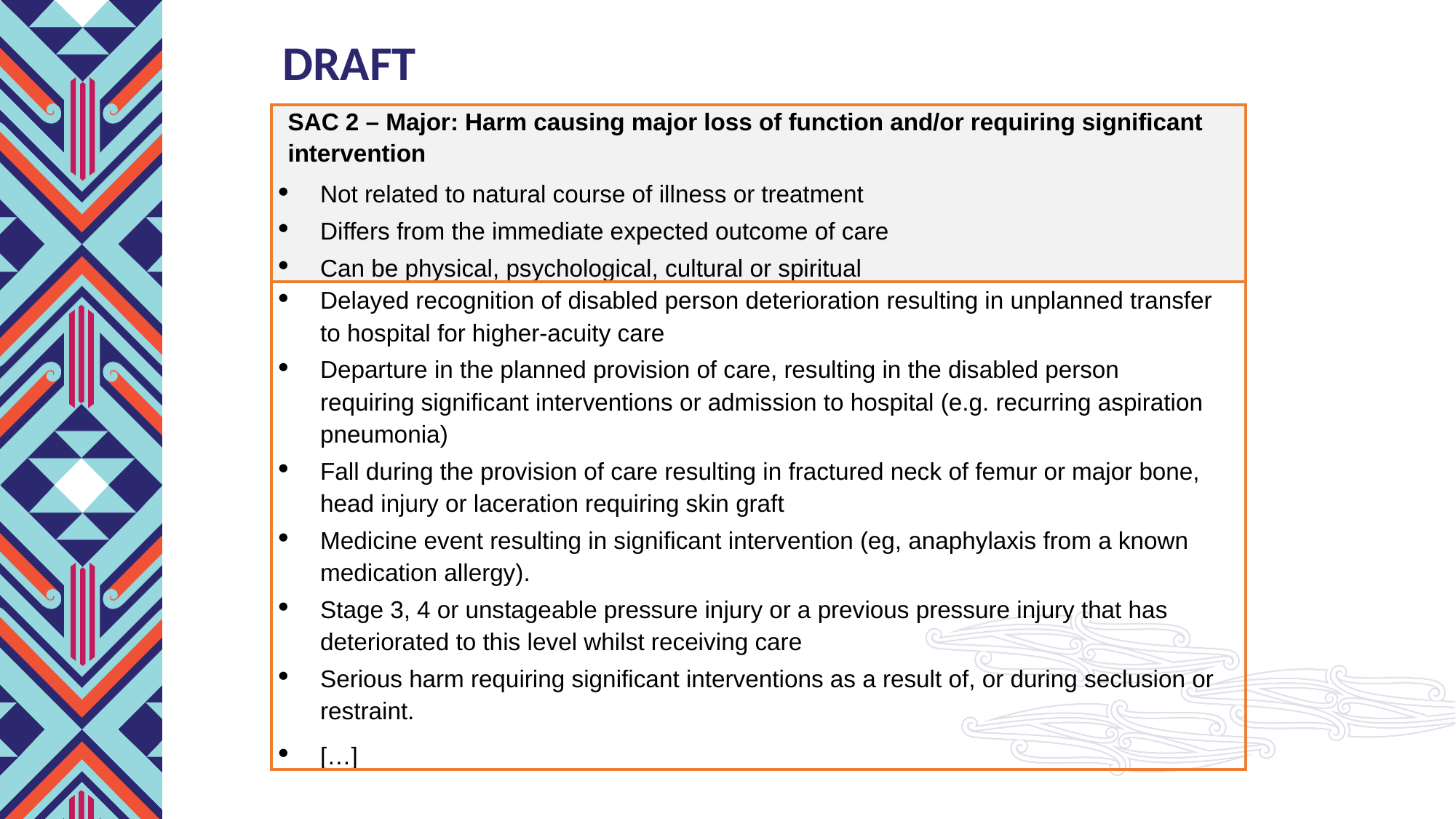

# DRAFT
| SAC 2 – Major: Harm causing major loss of function and/or requiring significant intervention Not related to natural course of illness or treatment Differs from the immediate expected outcome of care Can be physical, psychological, cultural or spiritual |
| --- |
| Delayed recognition of disabled person deterioration resulting in unplanned transfer to hospital for higher-acuity care Departure in the planned provision of care, resulting in the disabled person requiring significant interventions or admission to hospital (e.g. recurring aspiration pneumonia) Fall during the provision of care resulting in fractured neck of femur or major bone, head injury or laceration requiring skin graft Medicine event resulting in significant intervention (eg, anaphylaxis from a known medication allergy). Stage 3, 4 or unstageable pressure injury or a previous pressure injury that has deteriorated to this level whilst receiving care Serious harm requiring significant interventions as a result of, or during seclusion or restraint. […] |